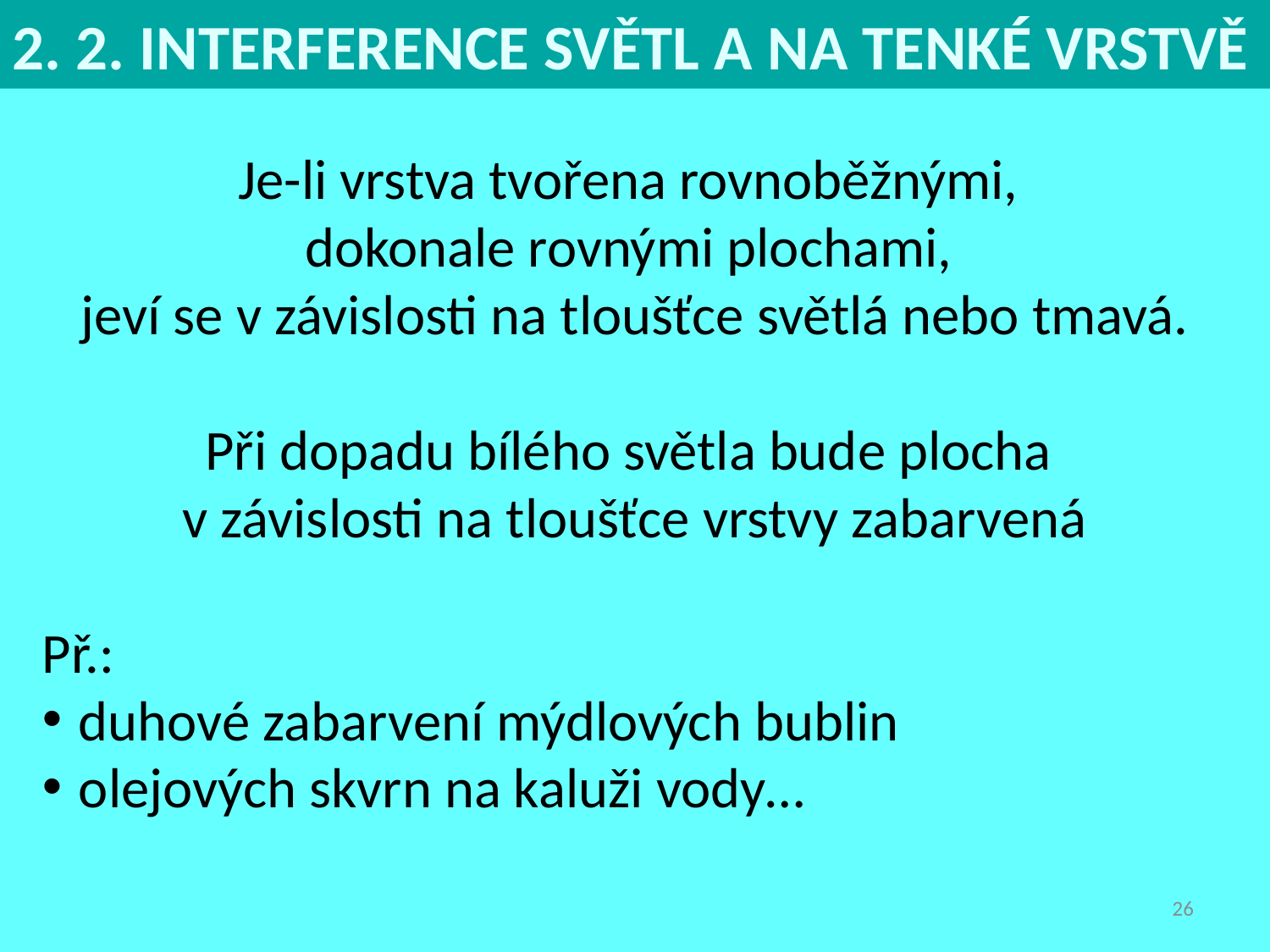

2. 2. INTERFERENCE SVĚTL A NA TENKÉ VRSTVĚ
Je-li vrstva tvořena rovnoběžnými,
dokonale rovnými plochami,
jeví se v závislosti na tloušťce světlá nebo tmavá.

Při dopadu bílého světla bude plocha
v závislosti na tloušťce vrstvy zabarvená
Př.:
duhové zabarvení mýdlových bublin
olejových skvrn na kaluži vody…

26